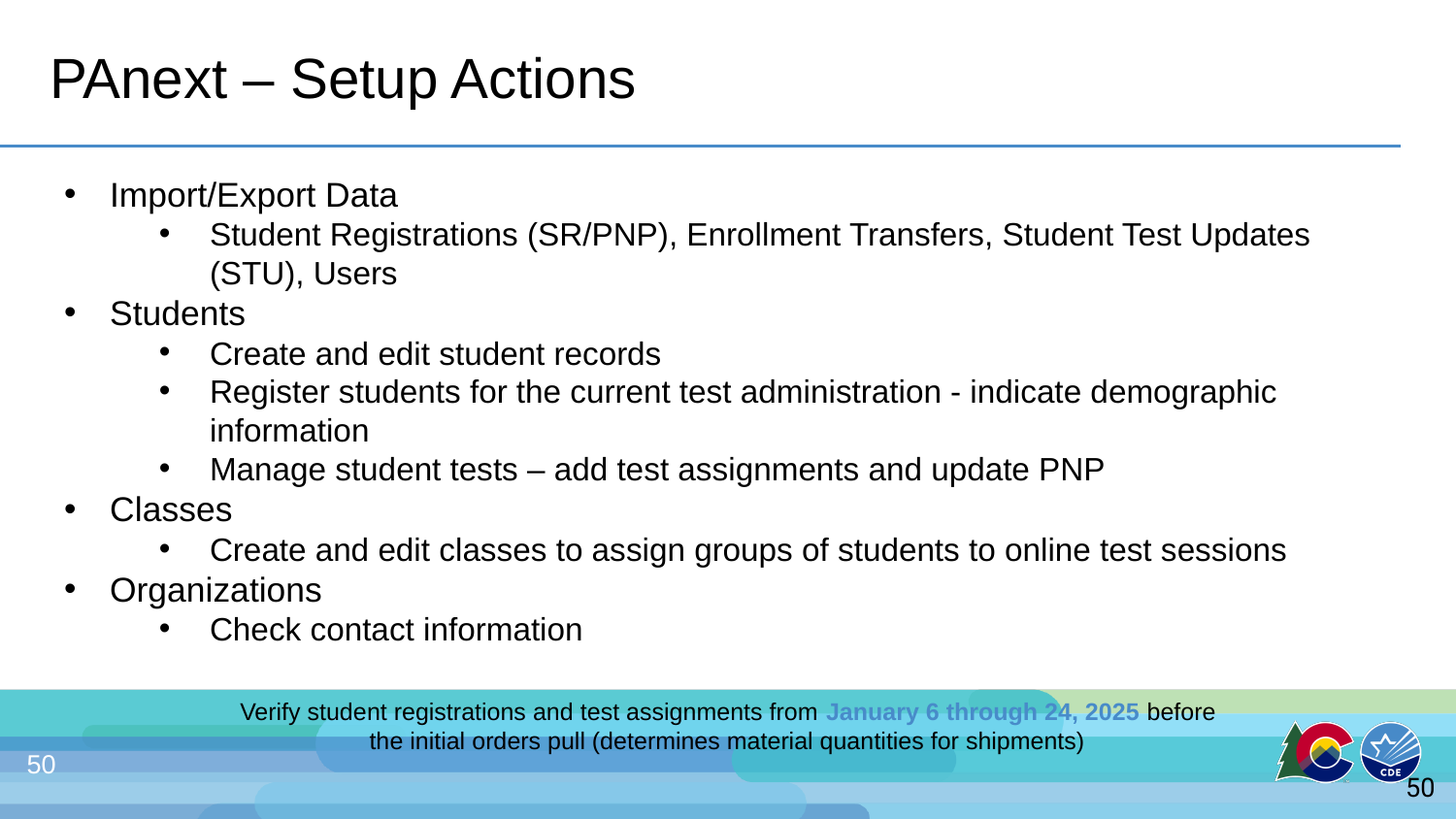

# PAnext – Setup Actions
Import/Export Data
Student Registrations (SR/PNP), Enrollment Transfers, Student Test Updates (STU), Users
Students
Create and edit student records
Register students for the current test administration - indicate demographic information
Manage student tests – add test assignments and update PNP
Classes
Create and edit classes to assign groups of students to online test sessions
Organizations
Check contact information

Verify student registrations and test assignments from January 6 through 24, 2025 before the initial orders pull (determines material quantities for shipments)
50